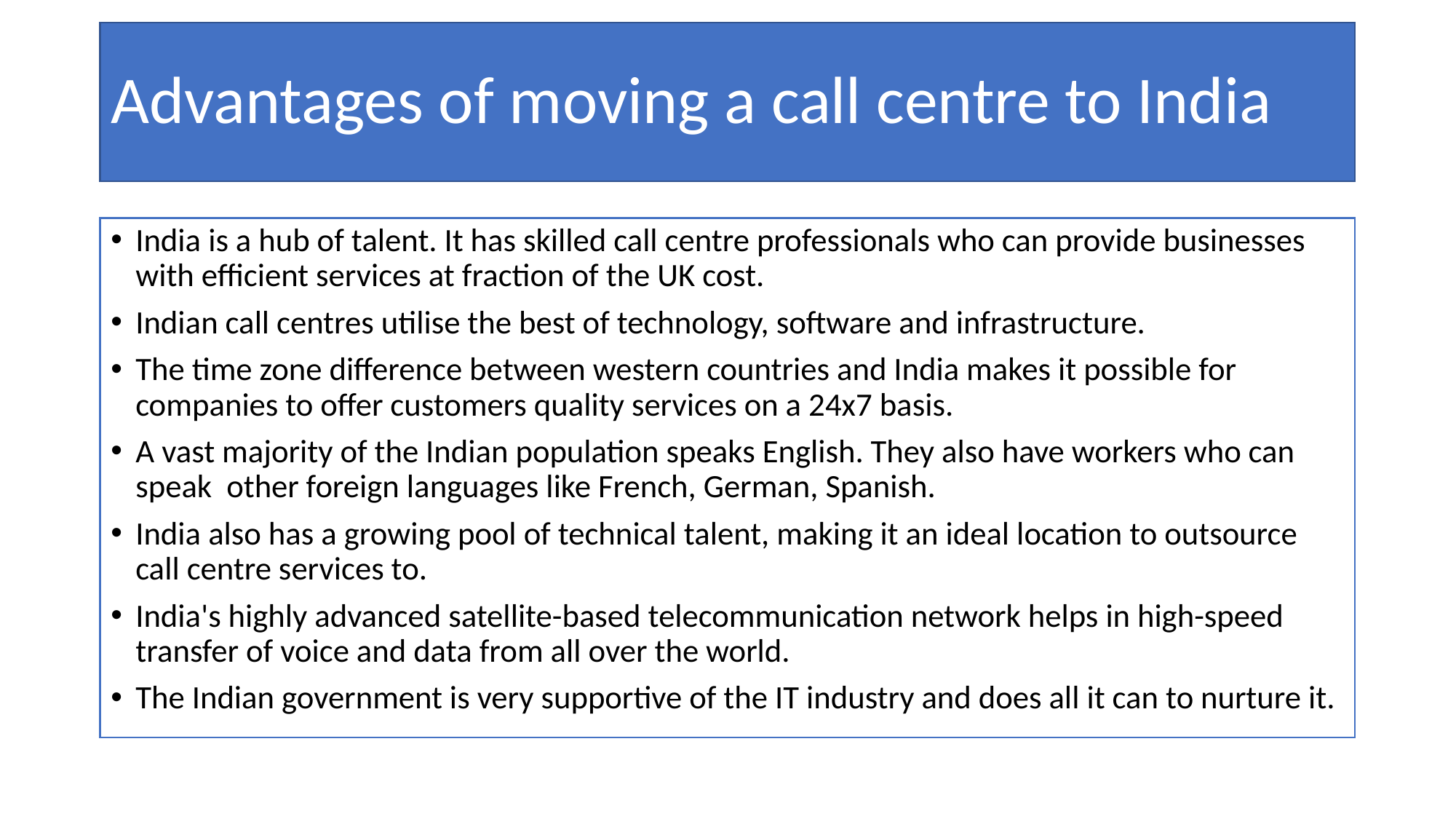

# Advantages of moving a call centre to India
India is a hub of talent. It has skilled call centre professionals who can provide businesses with efficient services at fraction of the UK cost.
Indian call centres utilise the best of technology, software and infrastructure.
The time zone difference between western countries and India makes it possible for companies to offer customers quality services on a 24x7 basis.
A vast majority of the Indian population speaks English. They also have workers who can speak  other foreign languages like French, German, Spanish.
India also has a growing pool of technical talent, making it an ideal location to outsource call centre services to.
India's highly advanced satellite-based telecommunication network helps in high-speed transfer of voice and data from all over the world.
The Indian government is very supportive of the IT industry and does all it can to nurture it.